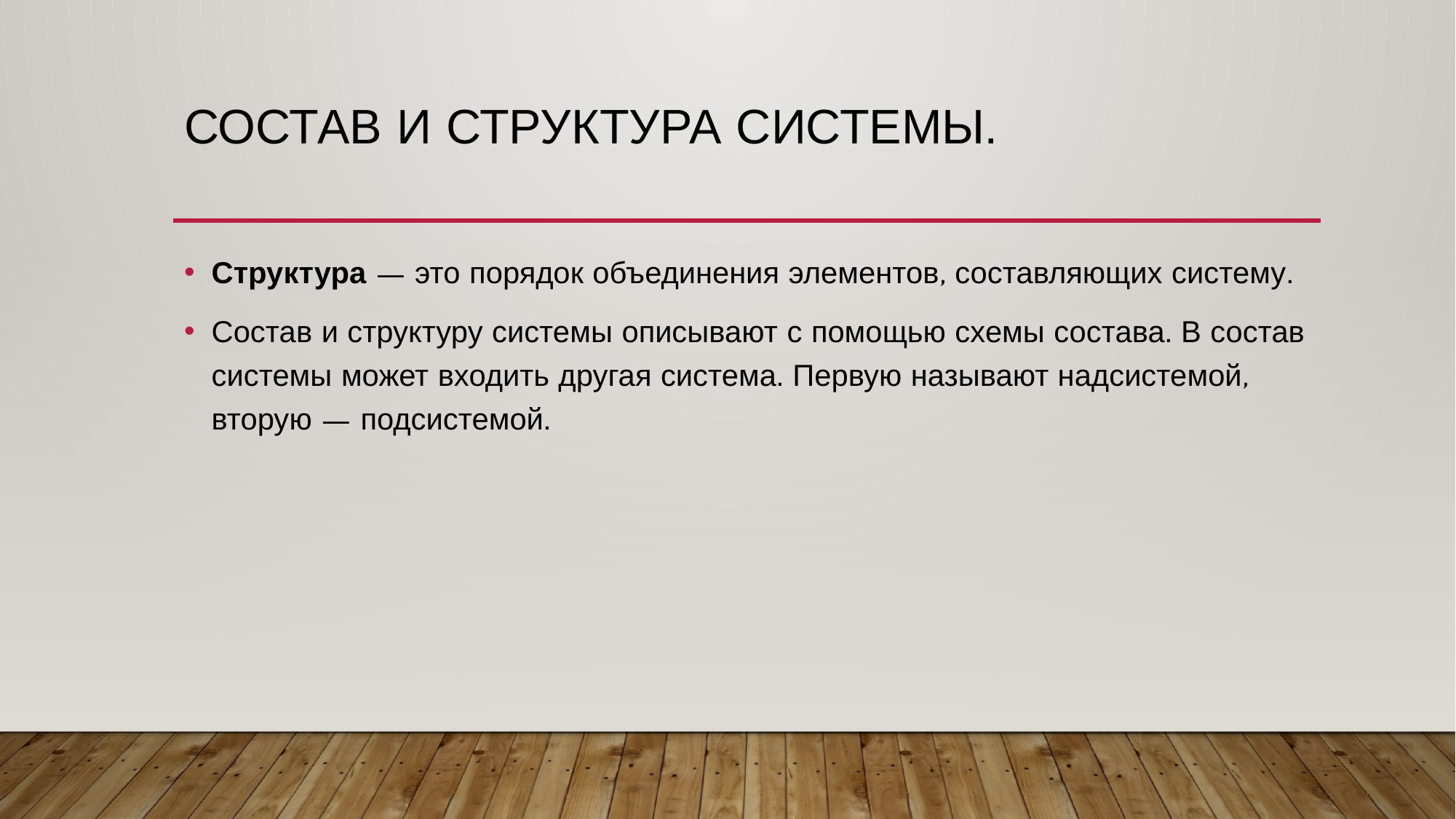

# Состав и структура системы.
Структура — это порядок объединения элементов, составляющих систему.
Состав и структуру системы описывают с помощью схемы состава. В состав системы может входить другая система. Первую называют надсистемой, вторую — подсистемой.